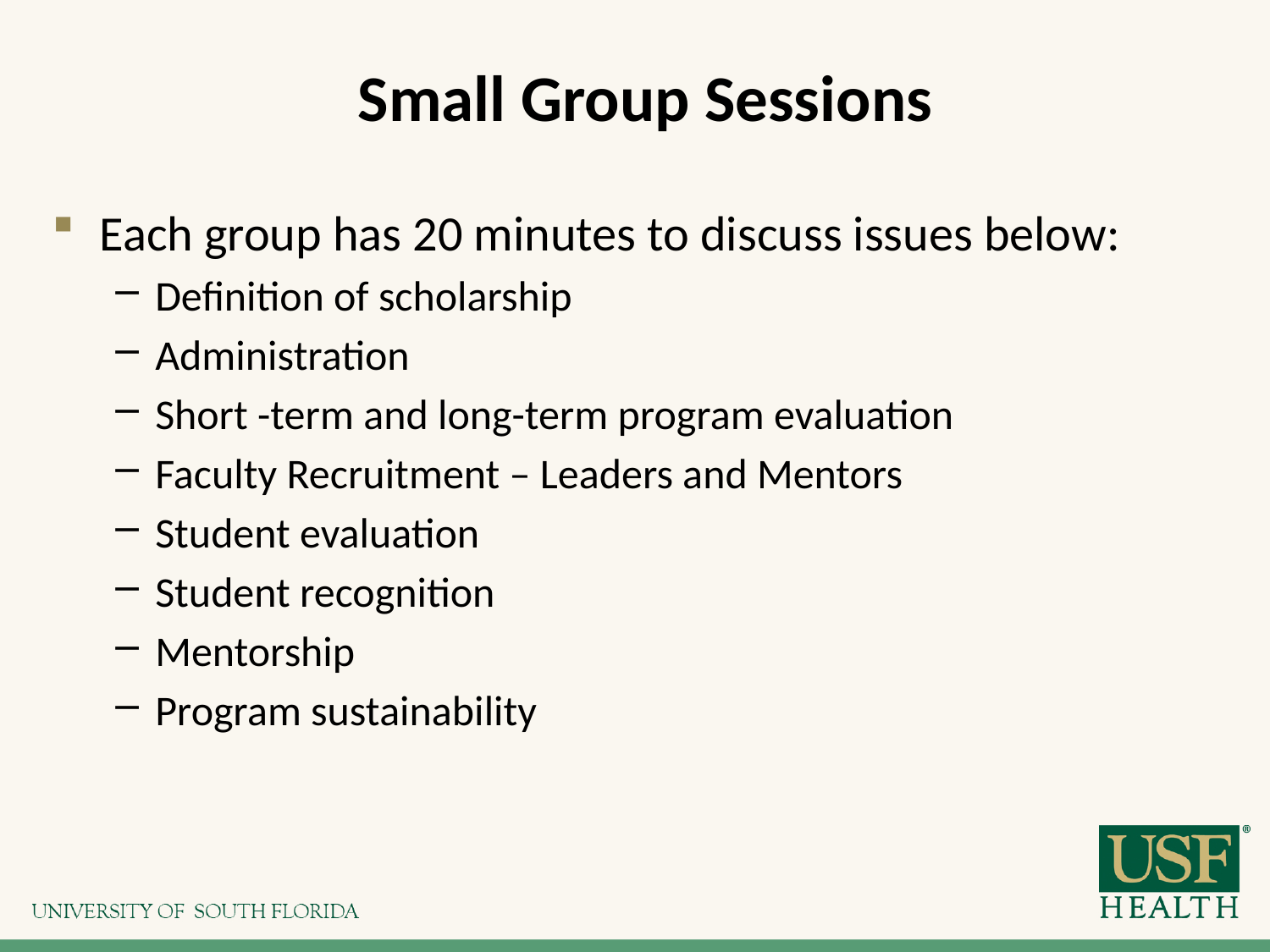

# Small Group Sessions
Each group has 20 minutes to discuss issues below:
Definition of scholarship
Administration
Short -term and long-term program evaluation
Faculty Recruitment – Leaders and Mentors
Student evaluation
Student recognition
Mentorship
Program sustainability